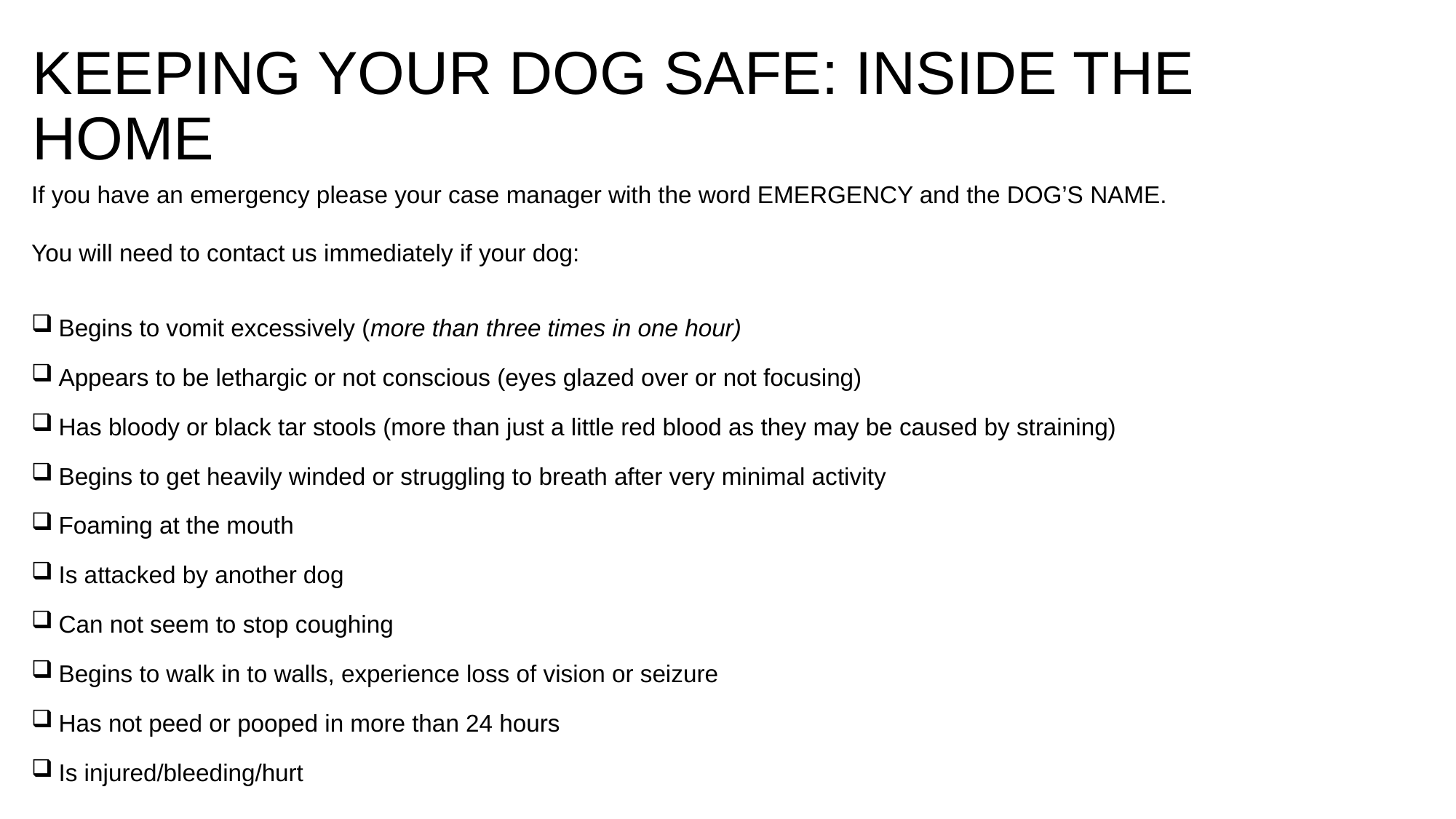

# KEEPING YOUR DOG SAFE: INSIDE THE HOME
If you have an emergency please your case manager with the word EMERGENCY and the DOG’S NAME.

You will need to contact us immediately if your dog:

Begins to vomit excessively (more than three times in one hour)
Appears to be lethargic or not conscious (eyes glazed over or not focusing)
Has bloody or black tar stools (more than just a little red blood as they may be caused by straining)
Begins to get heavily winded or struggling to breath after very minimal activity
Foaming at the mouth
Is attacked by another dog
Can not seem to stop coughing
Begins to walk in to walls, experience loss of vision or seizure
Has not peed or pooped in more than 24 hours
Is injured/bleeding/hurt